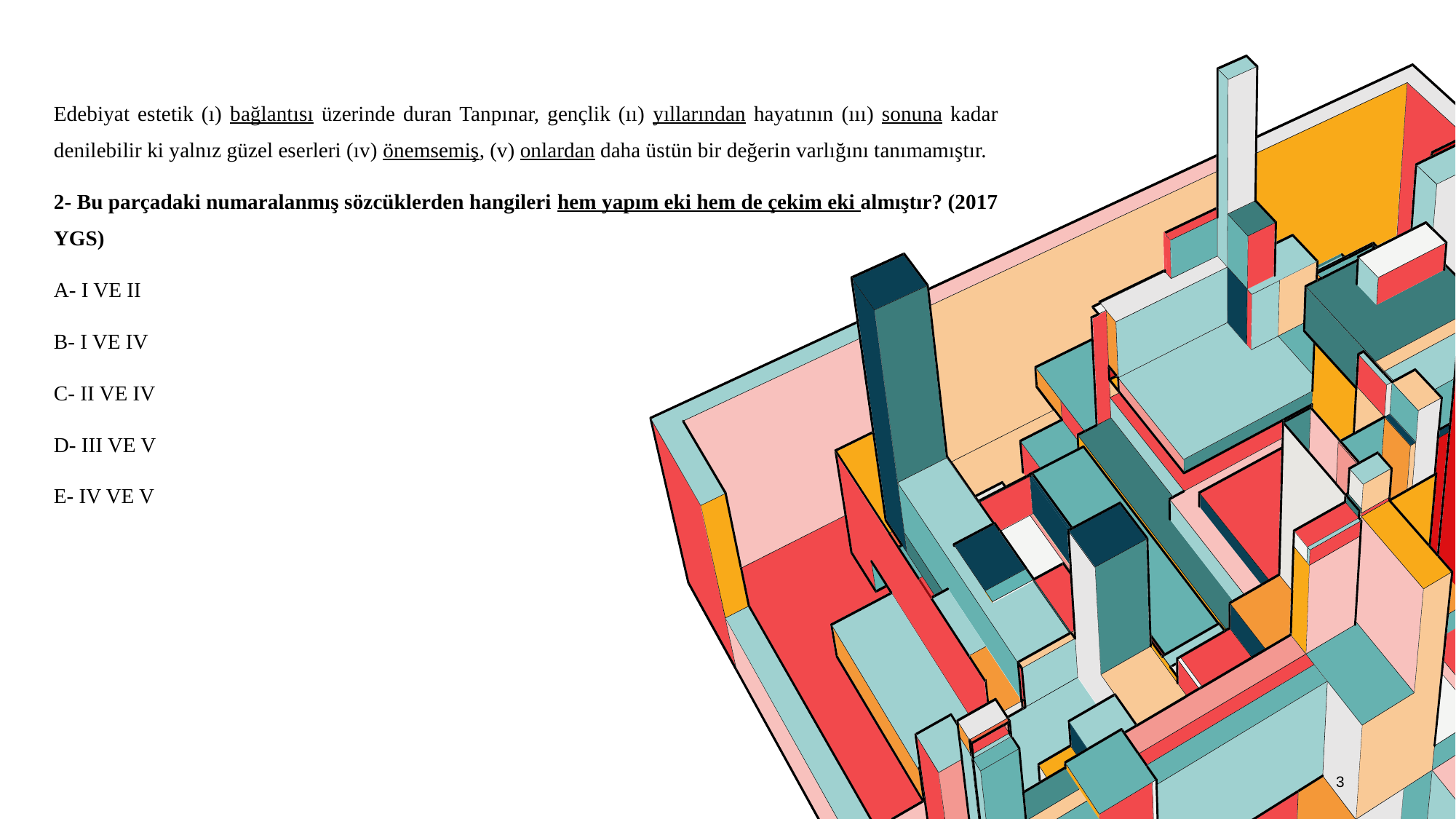

Edebiyat estetik (ı) bağlantısı üzerinde duran Tanpınar, gençlik (ıı) yıllarından hayatının (ııı) sonuna kadar denilebilir ki yalnız güzel eserleri (ıv) önemsemiş, (v) onlardan daha üstün bir değerin varlığını tanımamıştır.
2- Bu parçadaki numaralanmış sözcüklerden hangileri hem yapım eki hem de çekim eki almıştır? (2017 YGS)
A- I VE II
B- I VE IV
C- II VE IV
D- III VE V
E- IV VE V

3